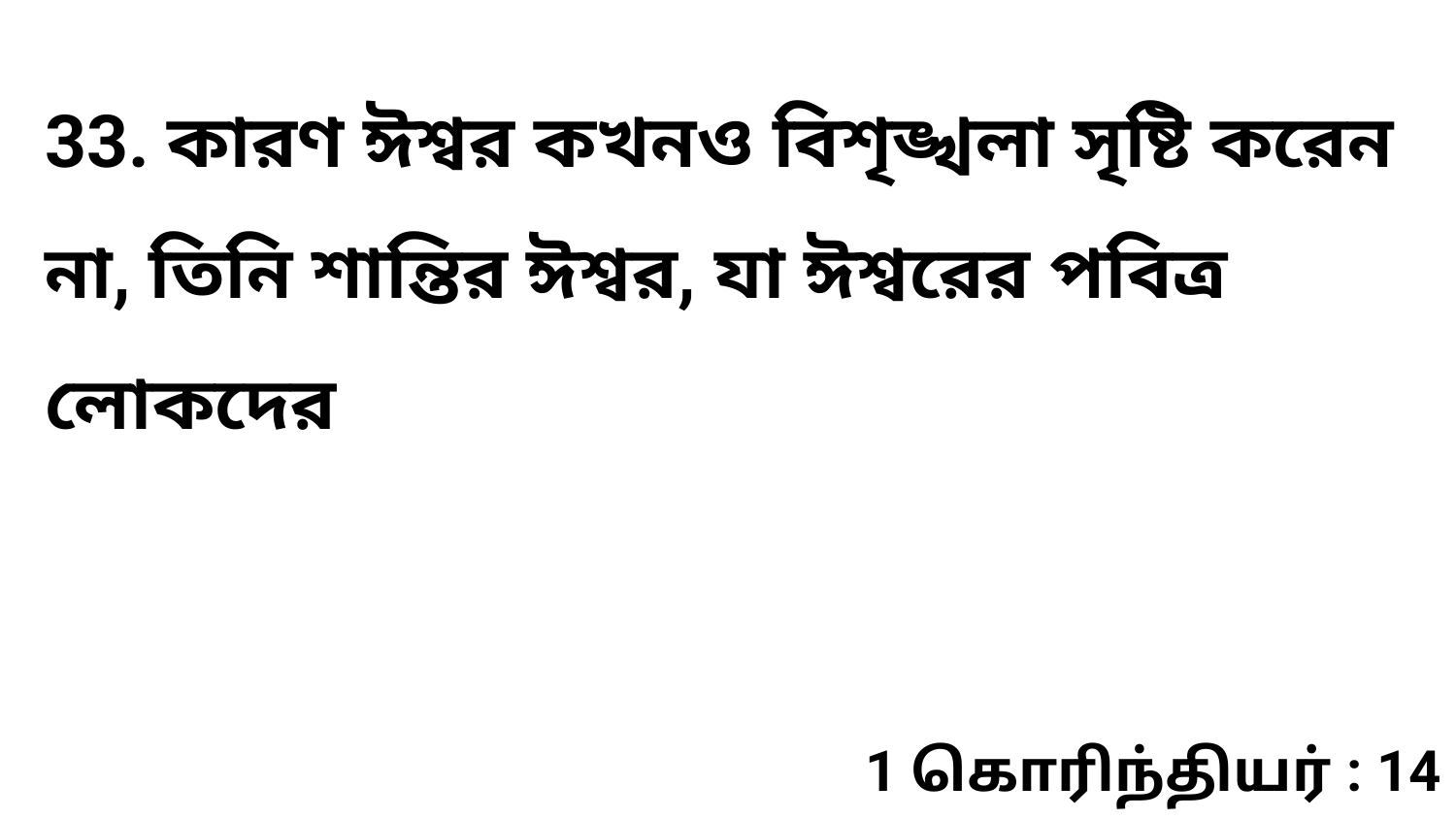

33. কারণ ঈশ্বর কখনও বিশৃঙ্খলা সৃষ্টি করেন না, তিনি শান্তির ঈশ্বর, যা ঈশ্বরের পবিত্র লোকদের
1 கொரிந்தியர் : 14